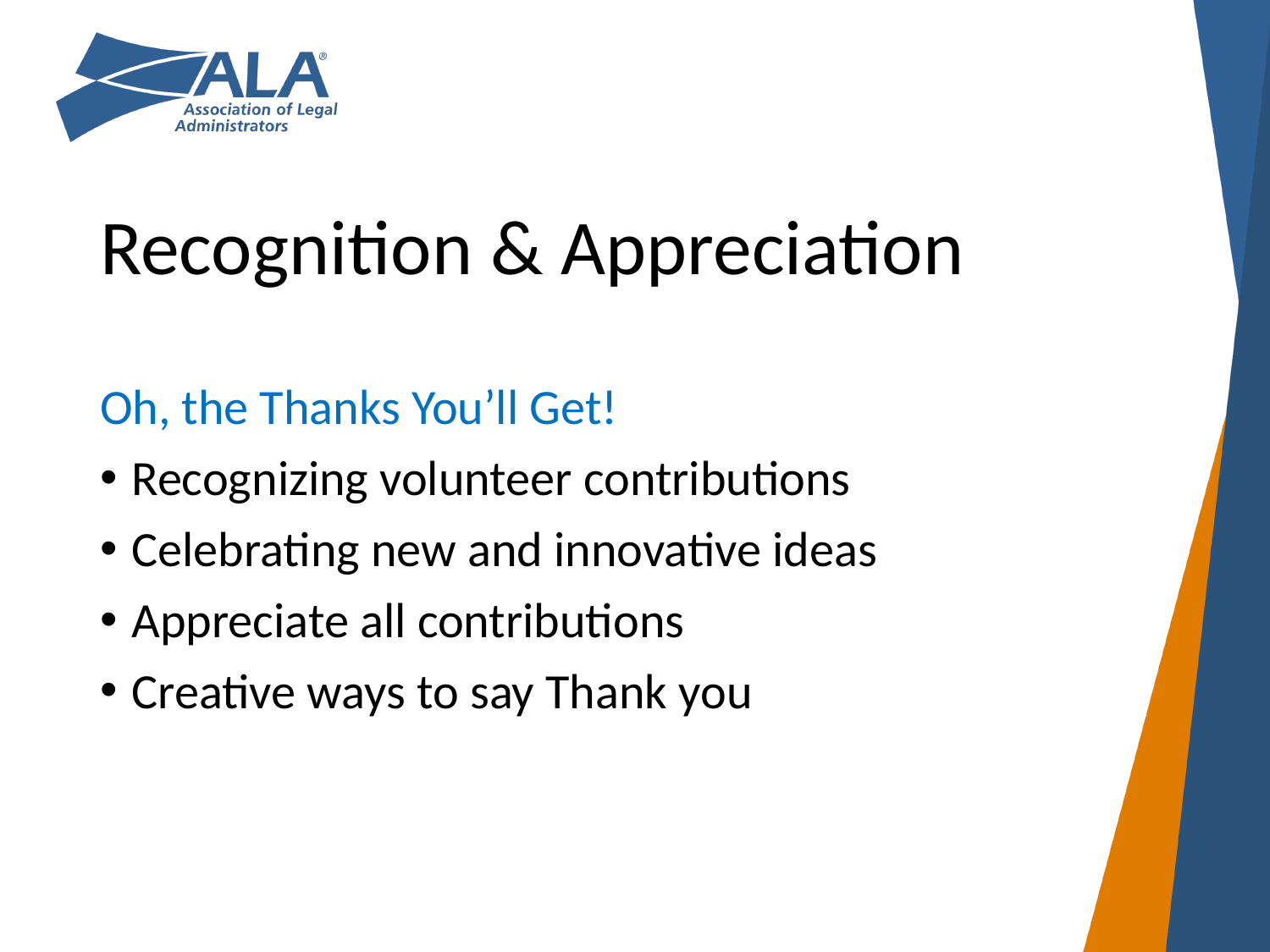

# Recognition & Appreciation
Oh, the Thanks You’ll Get!
Recognizing volunteer contributions
Celebrating new and innovative ideas
Appreciate all contributions
Creative ways to say Thank you